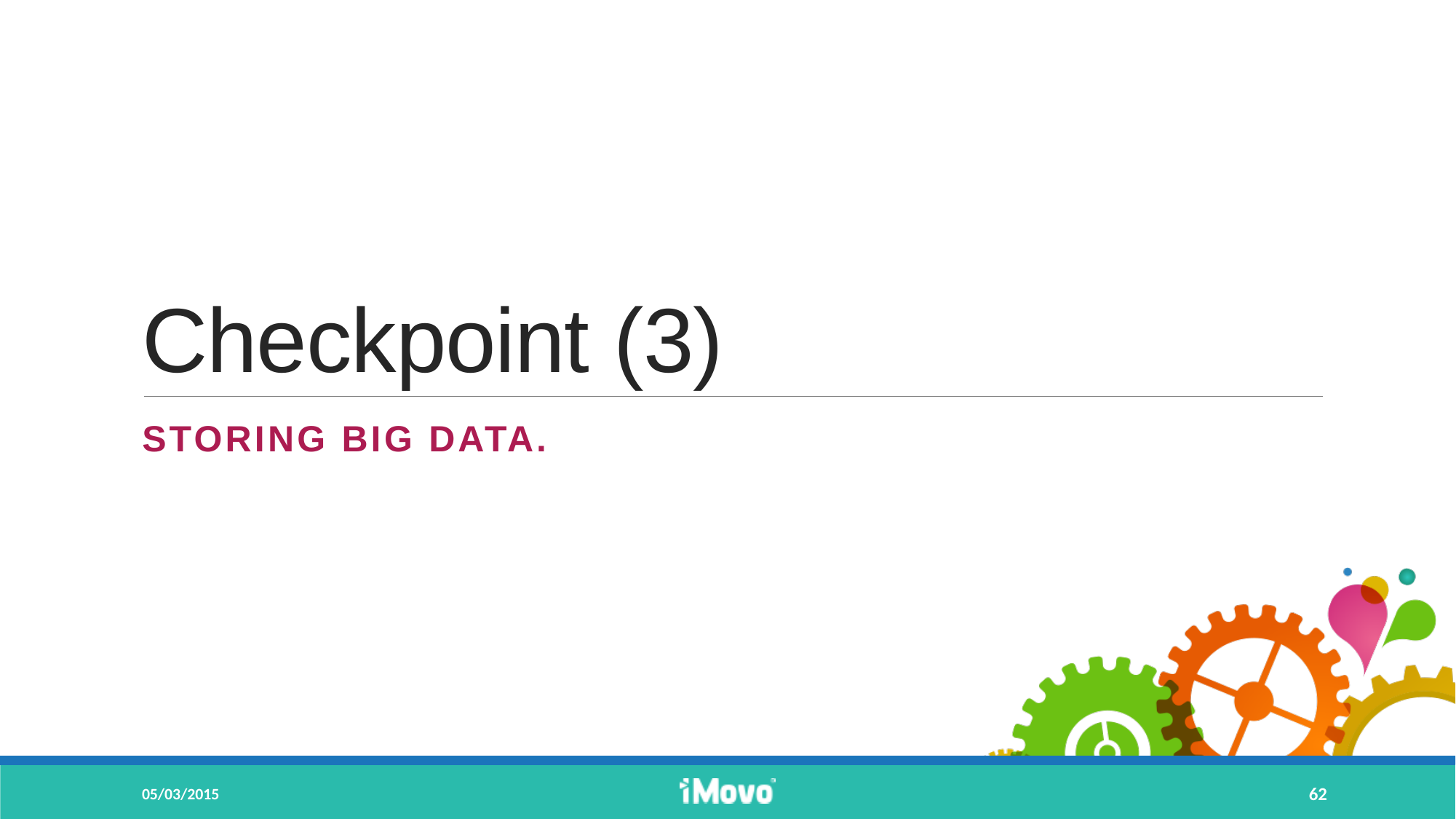

# Checkpoint (3)
Storing big data.
05/03/2015
62